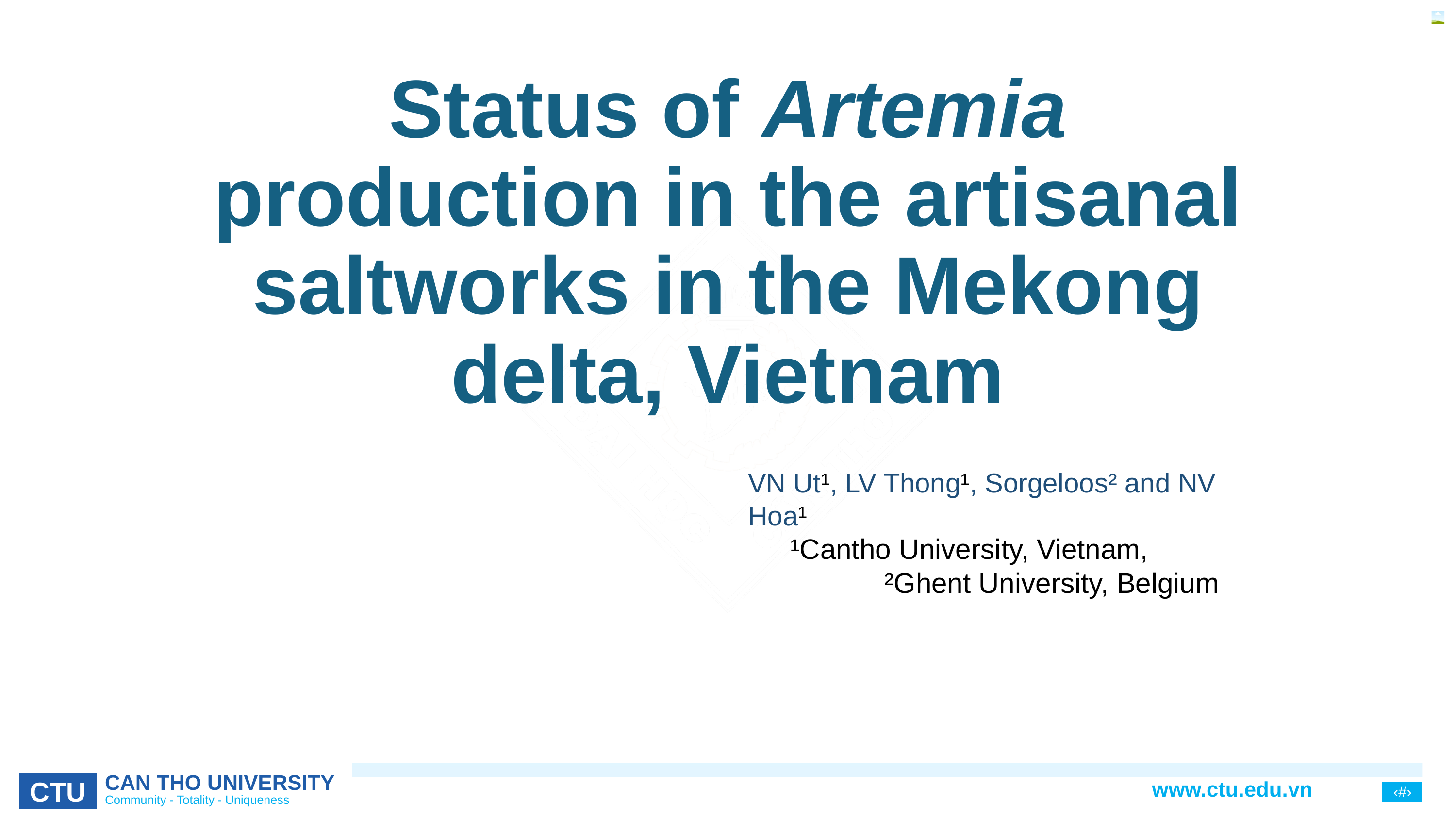

Status of Artemia production in the artisanal saltworks in the Mekong delta, Vietnam

VN Ut¹, LV Thong¹, Sorgeloos² and NV Hoa¹
¹Cantho University, Vietnam,          ²Ghent University, Belgium

CAN THO UNIVERSITY

‹#›

CTU
www.ctu.edu.vn

Community - Totality - Uniqueness